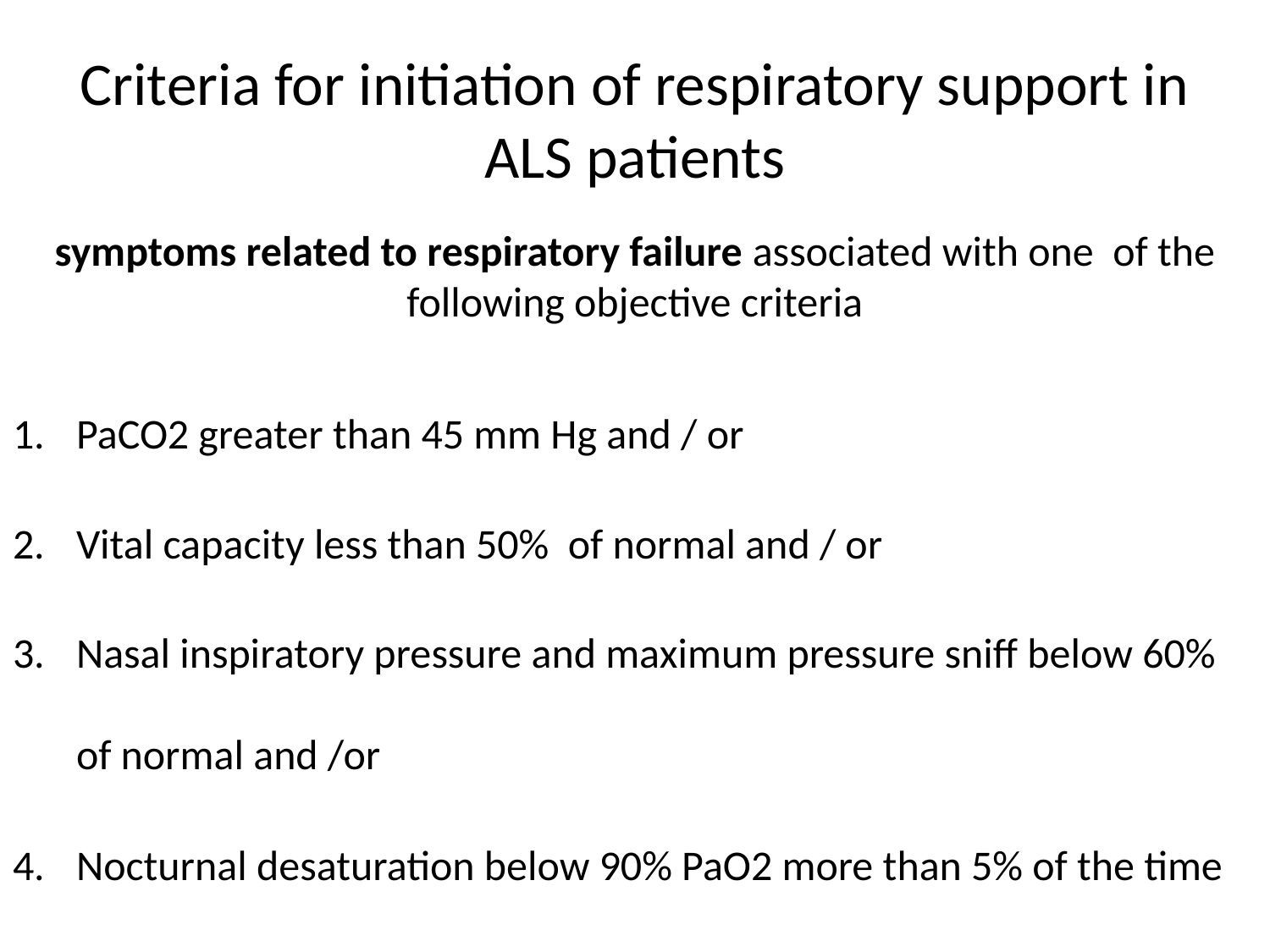

# Criteria for initiation of respiratory support in ALS patients
symptoms related to respiratory failure associated with one  of the following objective criteria
PaCO2 greater than 45 mm Hg and / or
Vital capacity less than 50%  of normal and / or
Nasal inspiratory pressure and maximum pressure sniff below 60% of normal and /or
Nocturnal desaturation below 90% PaO2 more than 5% of the time